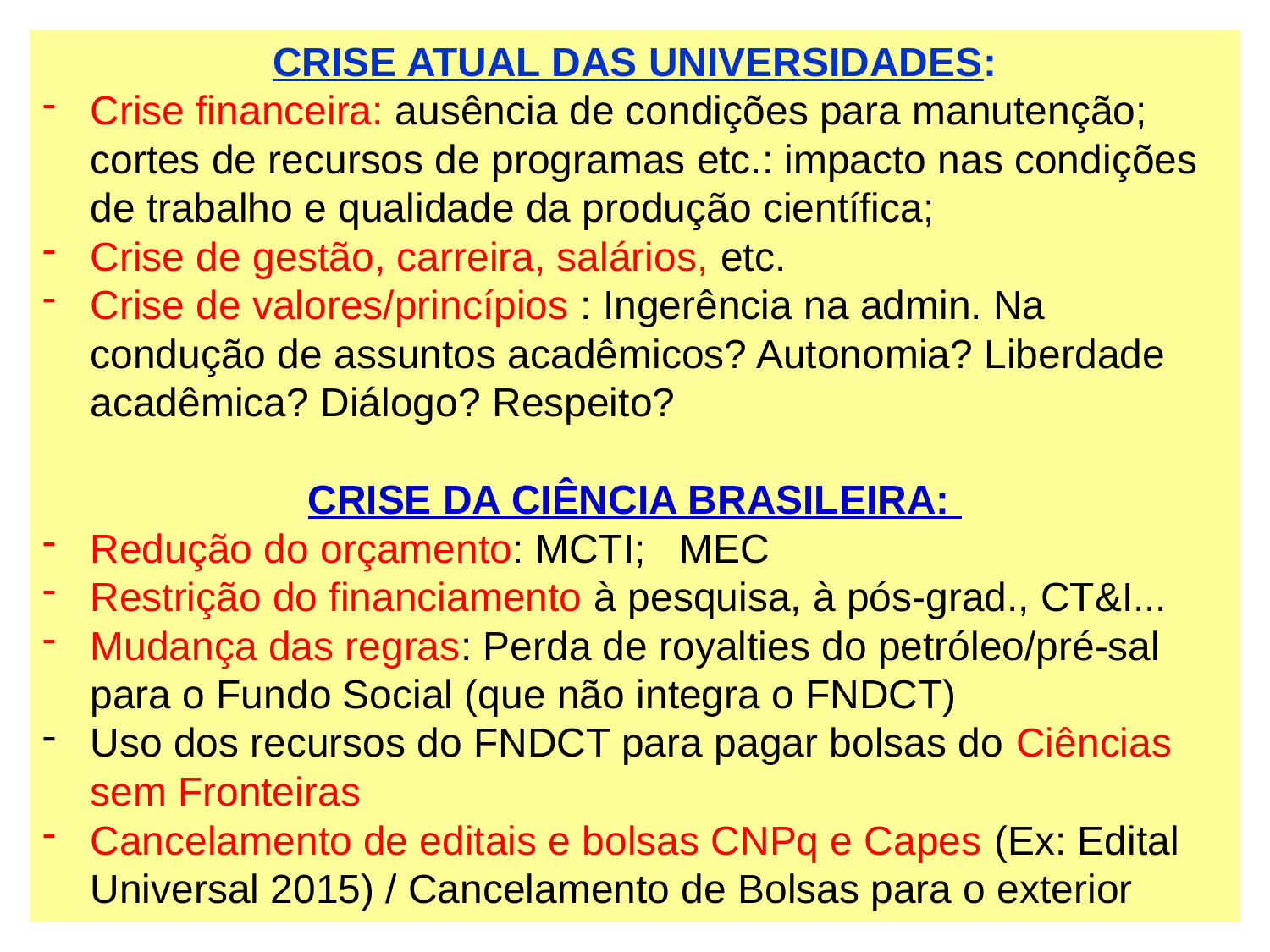

CRISE ATUAL DAS UNIVERSIDADES:
Crise financeira: ausência de condições para manutenção; cortes de recursos de programas etc.: impacto nas condições de trabalho e qualidade da produção científica;
Crise de gestão, carreira, salários, etc.
Crise de valores/princípios : Ingerência na admin. Na condução de assuntos acadêmicos? Autonomia? Liberdade acadêmica? Diálogo? Respeito?

CRISE DA CIÊNCIA BRASILEIRA:
Redução do orçamento: MCTI;   MEC
Restrição do financiamento à pesquisa, à pós-grad., CT&I...
Mudança das regras: Perda de royalties do petróleo/pré-sal para o Fundo Social (que não integra o FNDCT)
Uso dos recursos do FNDCT para pagar bolsas do Ciências sem Fronteiras
Cancelamento de editais e bolsas CNPq e Capes (Ex: Edital Universal 2015) / Cancelamento de Bolsas para o exterior